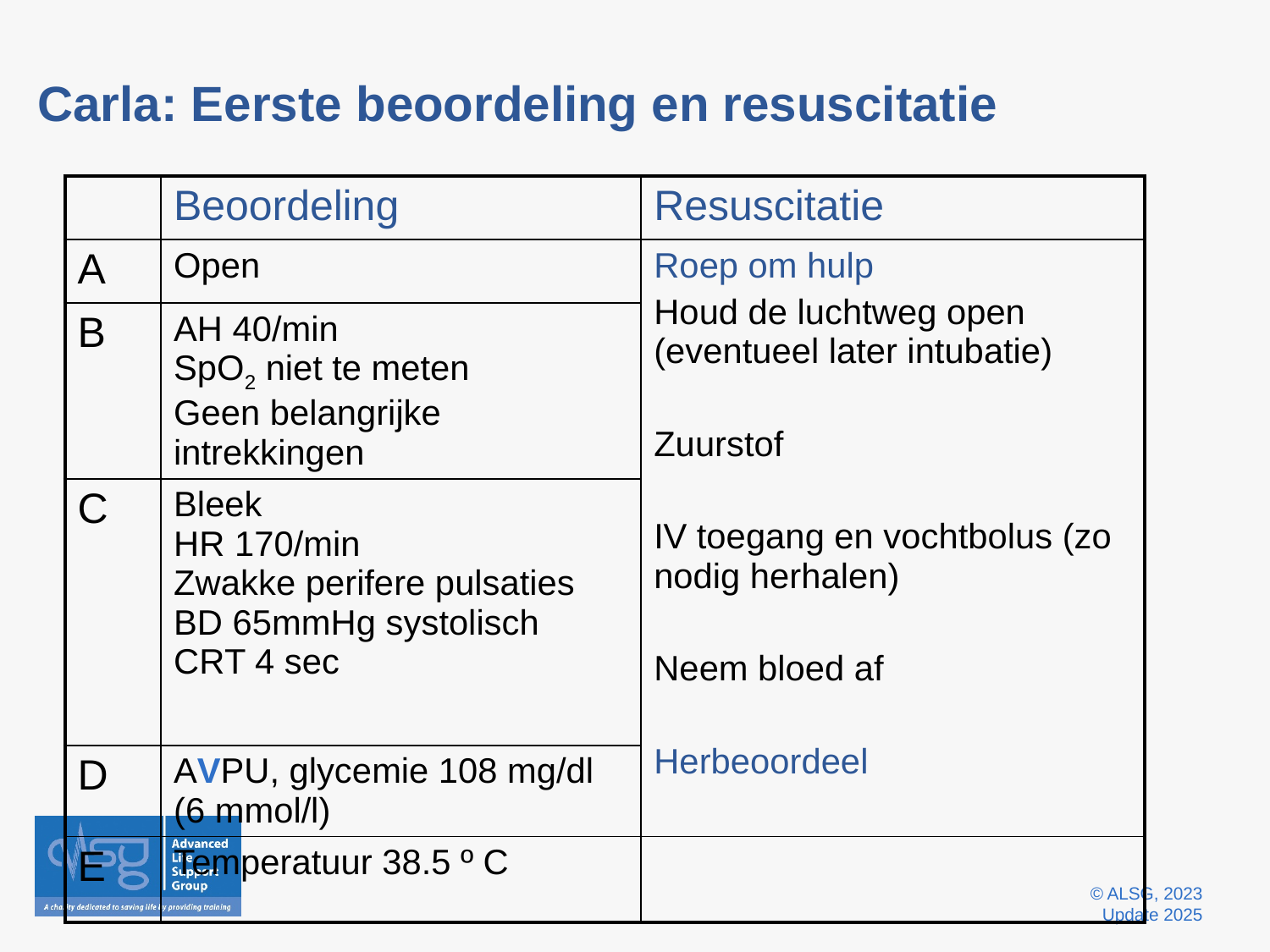

# Carla: Eerste beoordeling en resuscitatie
|  | Beoordeling | Resuscitatie |
| --- | --- | --- |
| A | Open | Roep om hulp Houd de luchtweg open (eventueel later intubatie) Zuurstof IV toegang en vochtbolus (zo nodig herhalen) Neem bloed af Herbeoordeel |
| B | AH 40/min SpO2 niet te meten Geen belangrijke intrekkingen |  |
| C | Bleek HR 170/min Zwakke perifere pulsaties BD 65mmHg systolisch CRT 4 sec |  |
| D | AVPU, glycemie 108 mg/dl (6 mmol/l) |  |
| E | Temperatuur 38.5 º C |  |